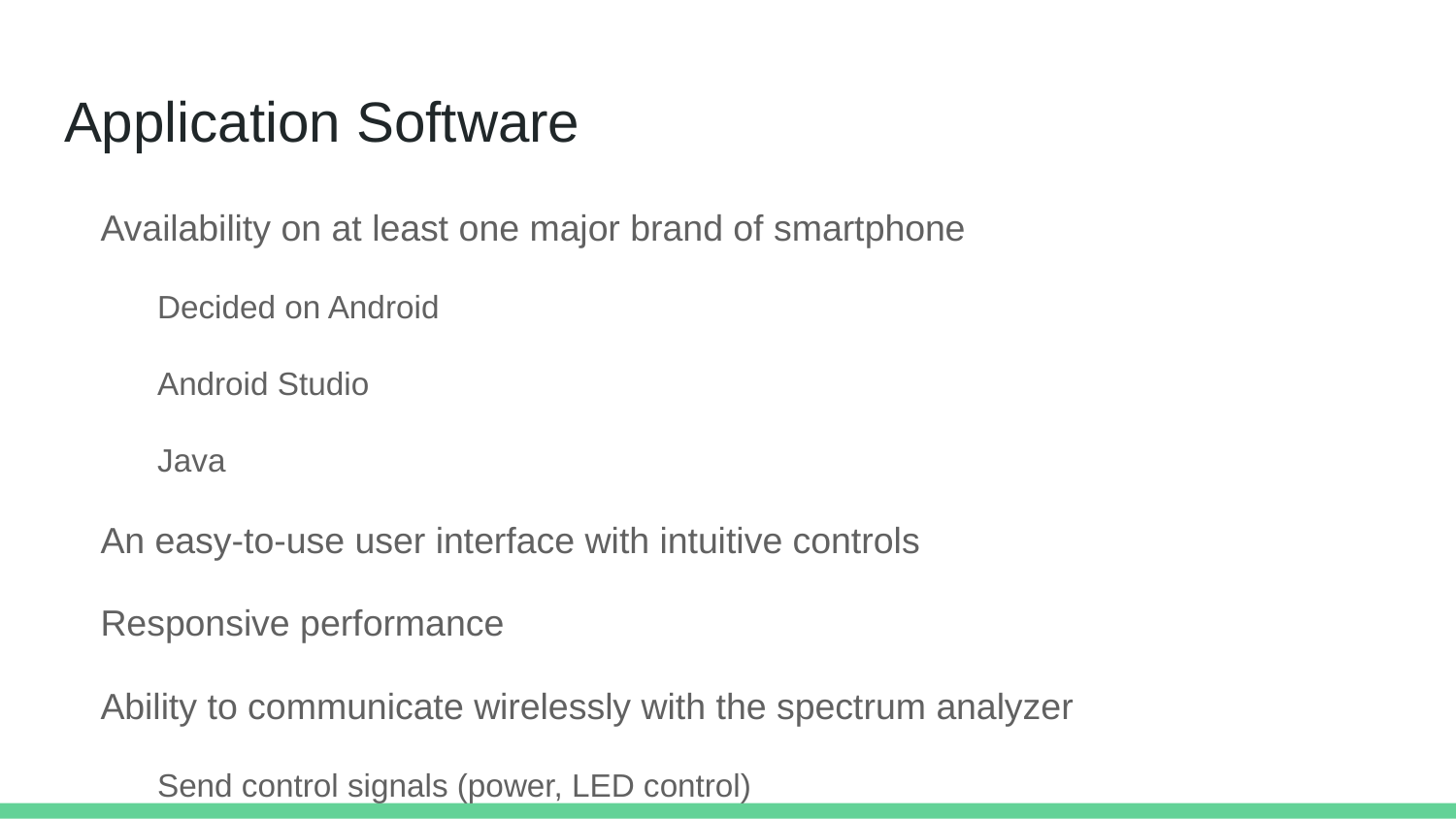

# Application Software
Availability on at least one major brand of smartphone
Decided on Android
Android Studio
Java
An easy-to-use user interface with intuitive controls
Responsive performance
Ability to communicate wirelessly with the spectrum analyzer
Send control signals (power, LED control)
Stretch goal: send music